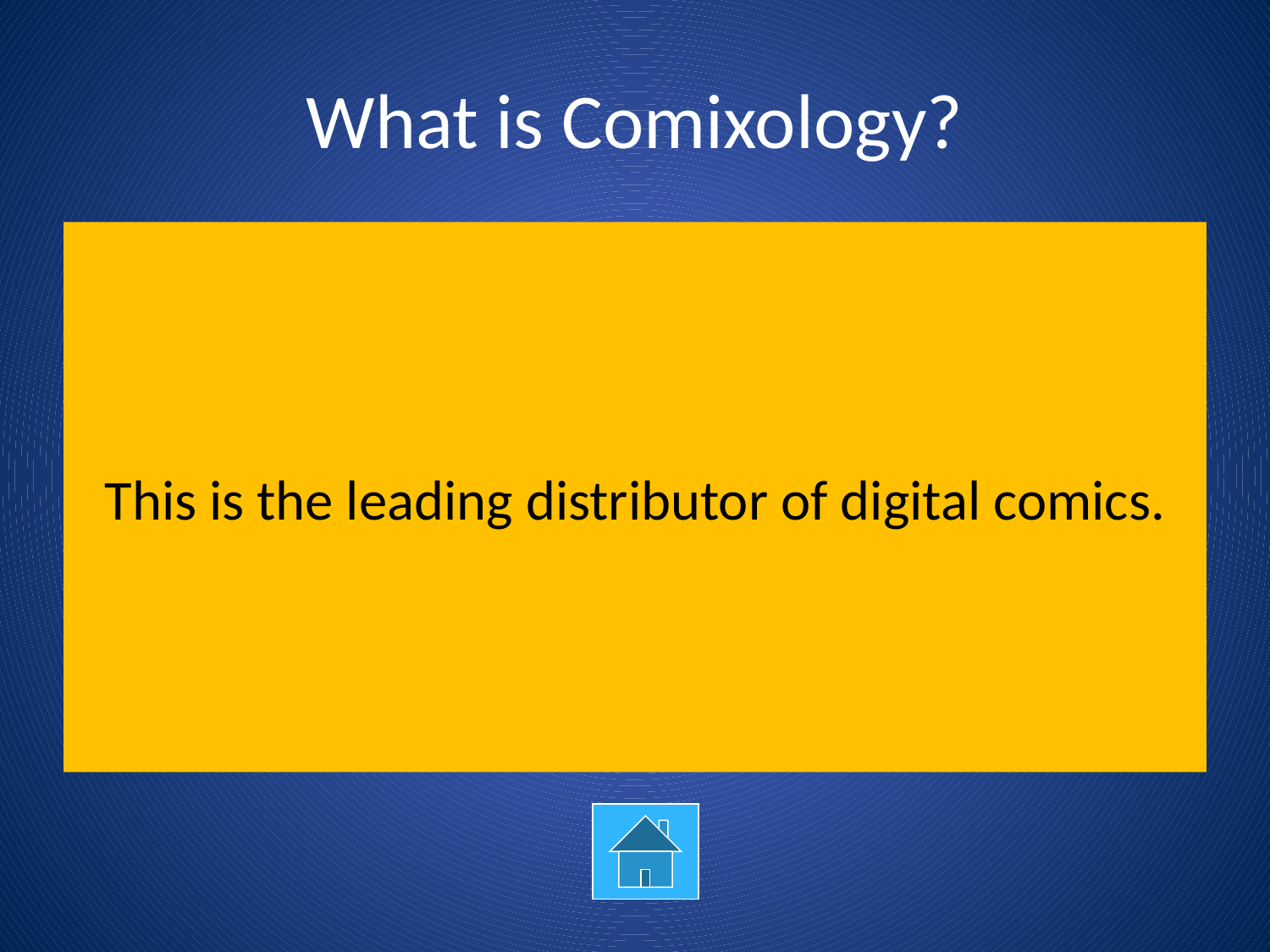

# What is Comixology?
This is the leading distributor of digital comics.